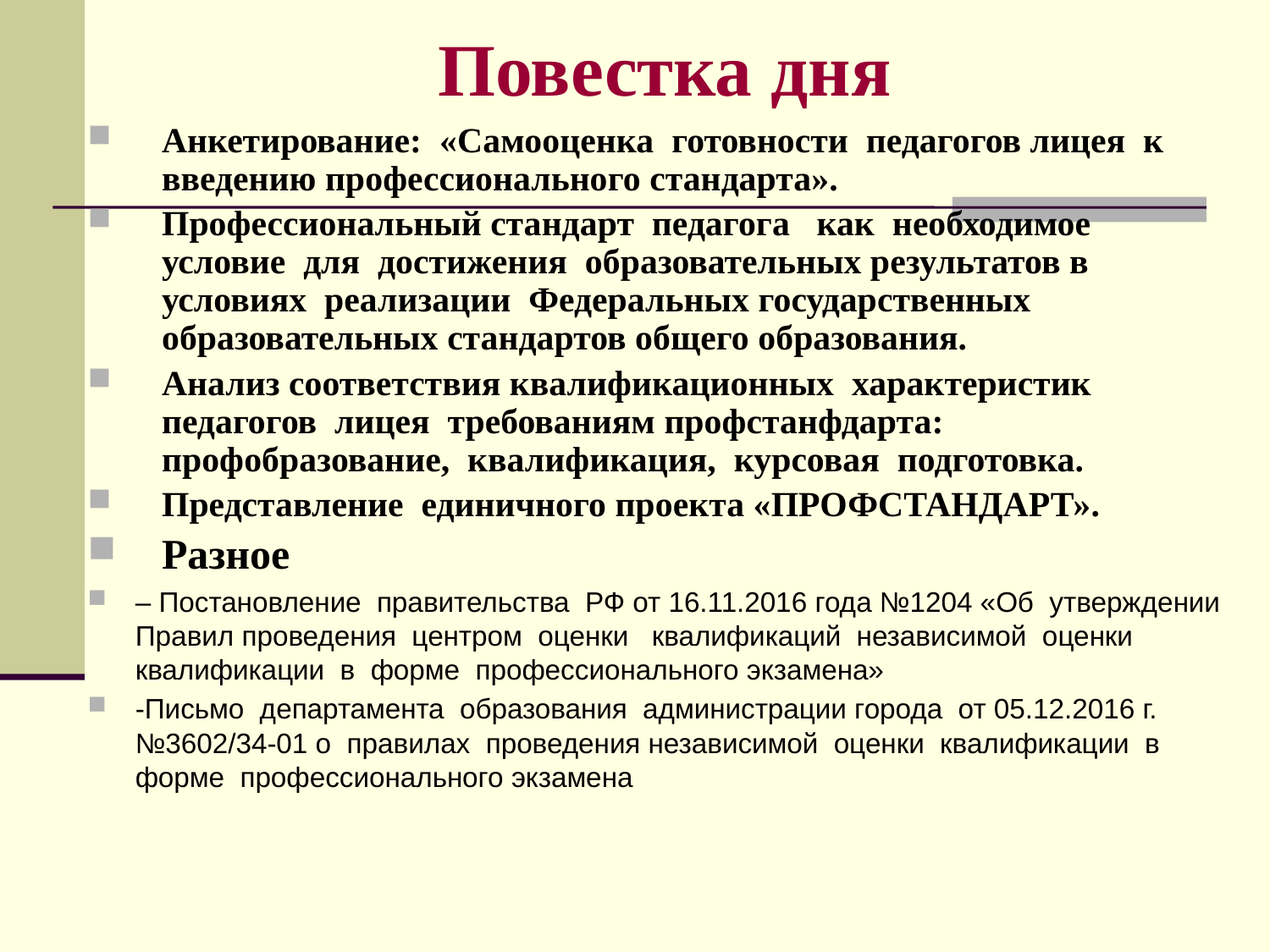

# Повестка дня
Анкетирование:  «Самооценка  готовности  педагогов лицея  к  введению профессионального стандарта».
Профессиональный стандарт  педагога   как  необходимое  условие  для  достижения  образовательных результатов в условиях  реализации  Федеральных государственных образовательных стандартов общего образования.
Анализ соответствия квалификационных  характеристик   педагогов  лицея  требованиям профстанфдарта: профобразование,  квалификация,  курсовая  подготовка.
Представление  единичного проекта «ПРОФСТАНДАРТ».
Разное
– Постановление  правительства  РФ от 16.11.2016 года №1204 «Об  утверждении  Правил проведения  центром  оценки   квалификаций  независимой  оценки квалификации  в  форме  профессионального экзамена»
-Письмо  департамента  образования  администрации города  от 05.12.2016 г. №3602/34-01 о  правилах  проведения независимой  оценки  квалификации  в  форме  профессионального экзамена